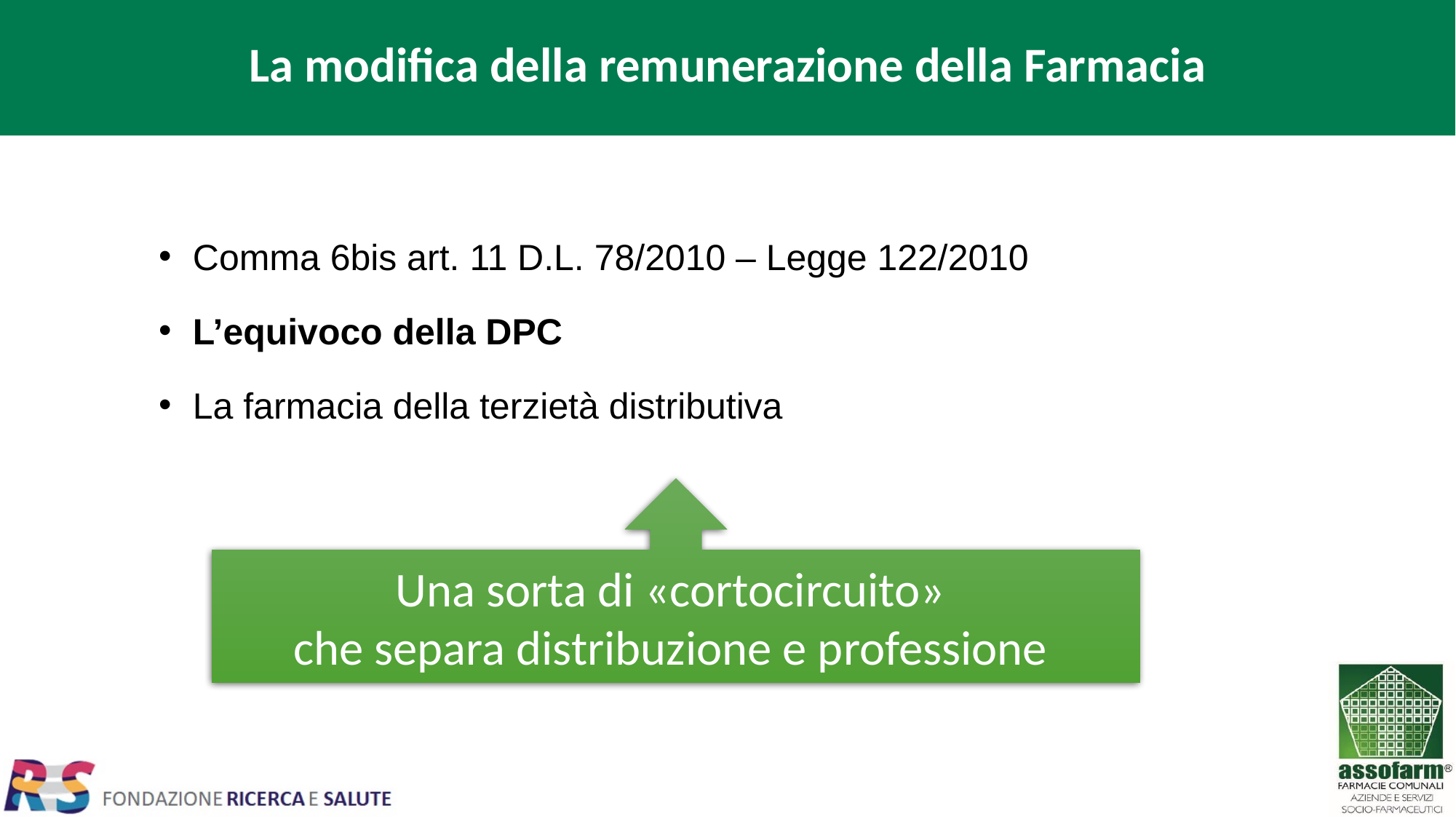

# La modifica della remunerazione della Farmacia
Comma 6bis art. 11 D.L. 78/2010 – Legge 122/2010
L’equivoco della DPC
La farmacia della terzietà distributiva
Una sorta di «cortocircuito»
che separa distribuzione e professione